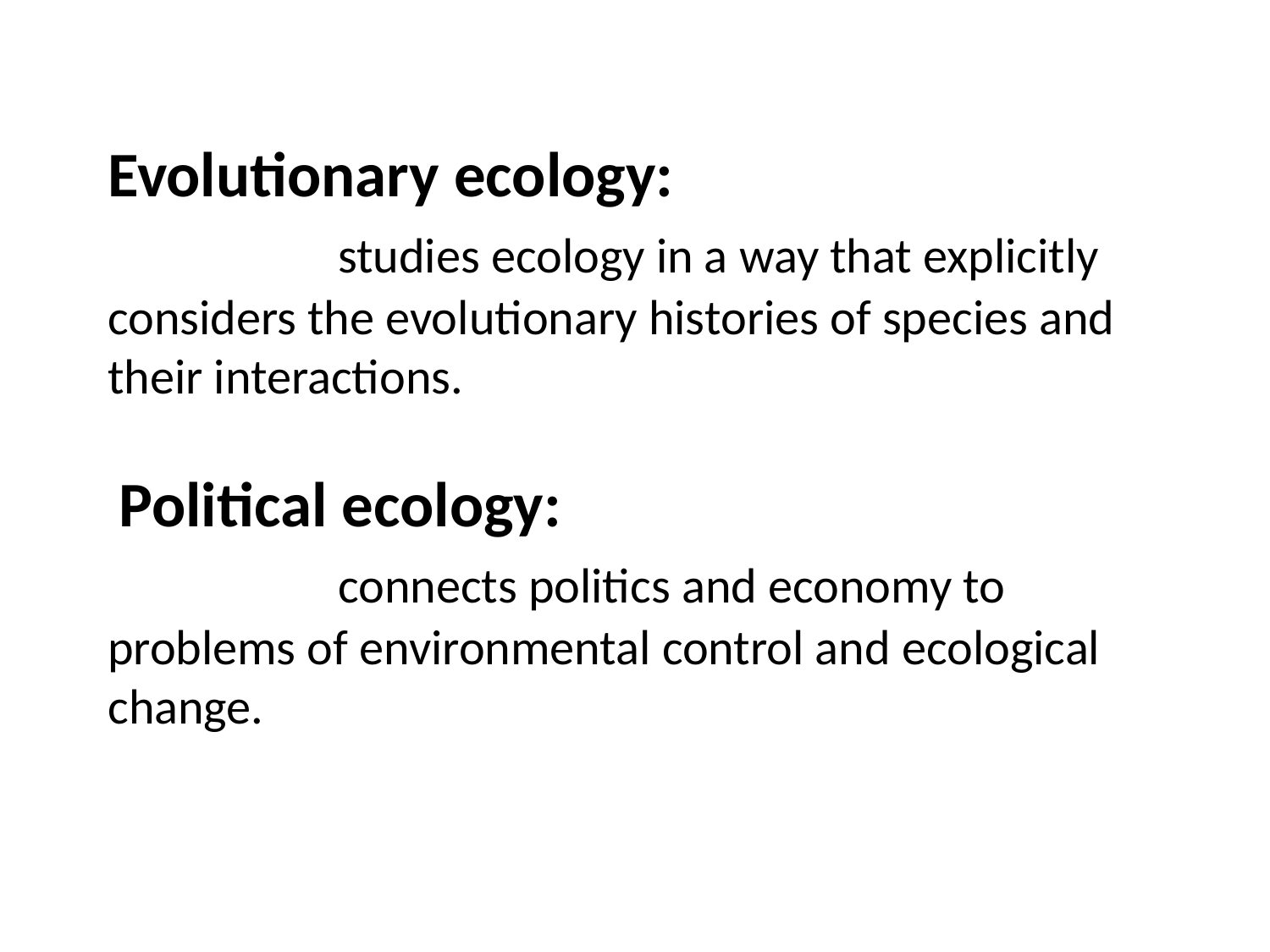

Evolutionary ecology:
                studies ecology in a way that explicitly considers the evolutionary histories of species and their interactions.

 Political ecology:
                connects politics and economy to problems of environmental control and ecological change.